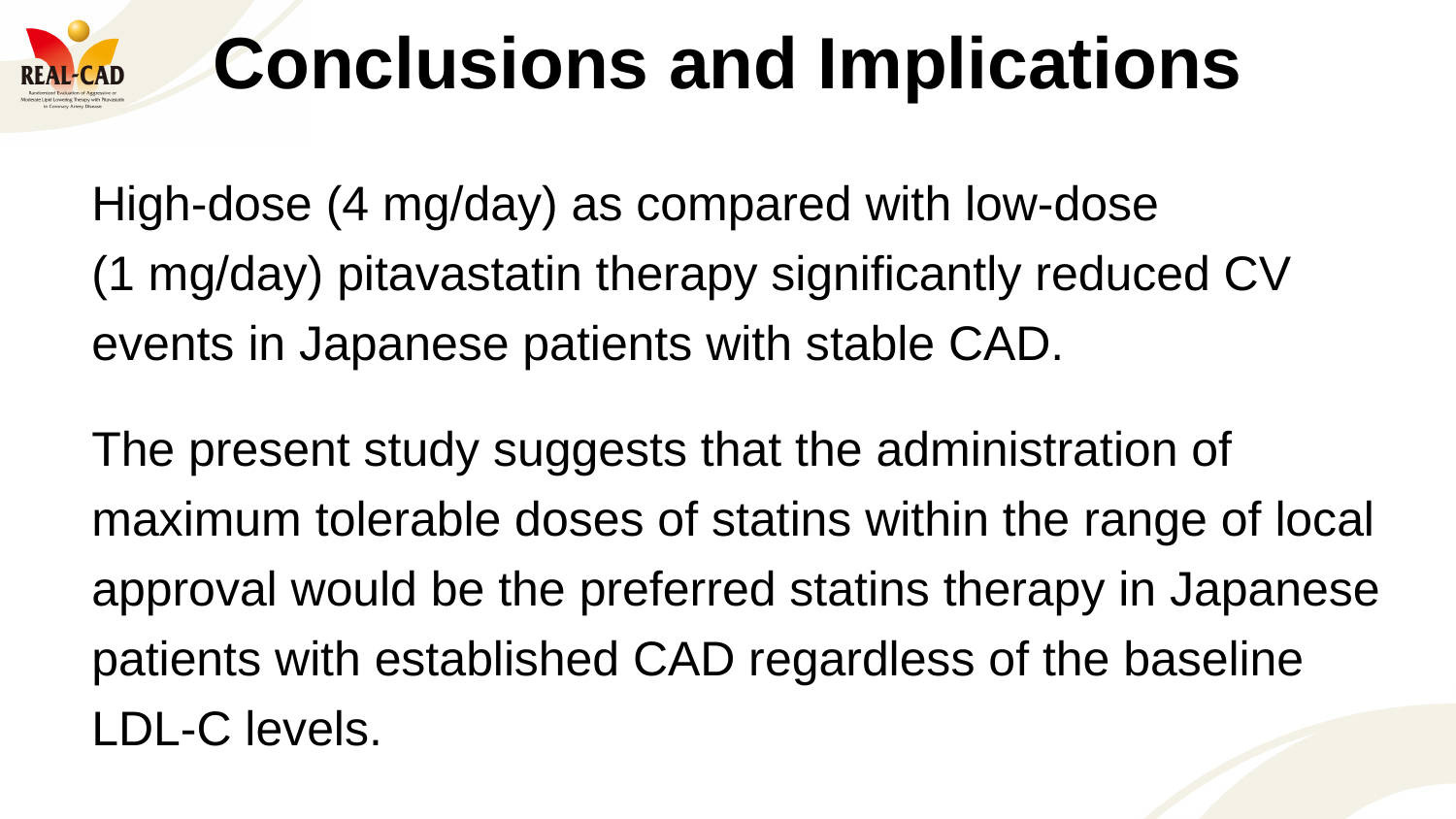

# Conclusions and Implications
High-dose (4 mg/day) as compared with low-dose
(1 mg/day) pitavastatin therapy significantly reduced CV events in Japanese patients with stable CAD.
The present study suggests that the administration of maximum tolerable doses of statins within the range of local approval would be the preferred statins therapy in Japanese patients with established CAD regardless of the baseline LDL-C levels.